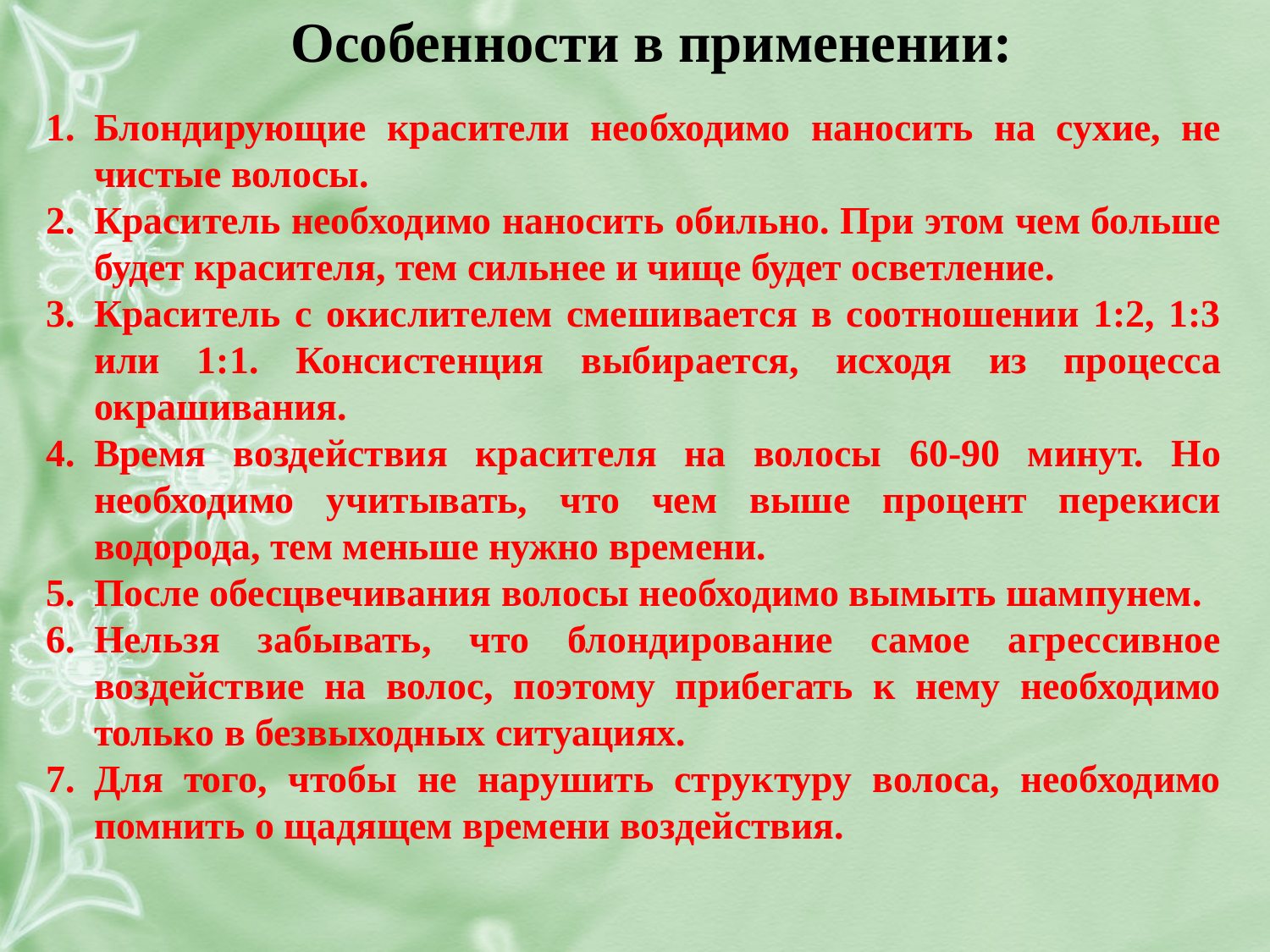

Особенности в применении:
Блондирующие красители необходимо наносить на сухие, не чистые волосы.
Краситель необходимо наносить обильно. При этом чем больше будет красителя, тем сильнее и чище будет осветление.
Краситель с окислителем смешивается в соотношении 1:2, 1:3 или 1:1. Консистенция выбирается, исходя из процесса окрашивания.
Время воздействия красителя на волосы 60-90 минут. Но необходимо учитывать, что чем выше процент перекиси водорода, тем меньше нужно времени.
После обесцвечивания волосы необходимо вымыть шампунем.
Нельзя забывать, что блондирование самое агрессивное воздействие на волос, поэтому прибегать к нему необходимо только в безвыходных ситуациях.
Для того, чтобы не нарушить структуру волоса, необходимо помнить о щадящем времени воздействия.